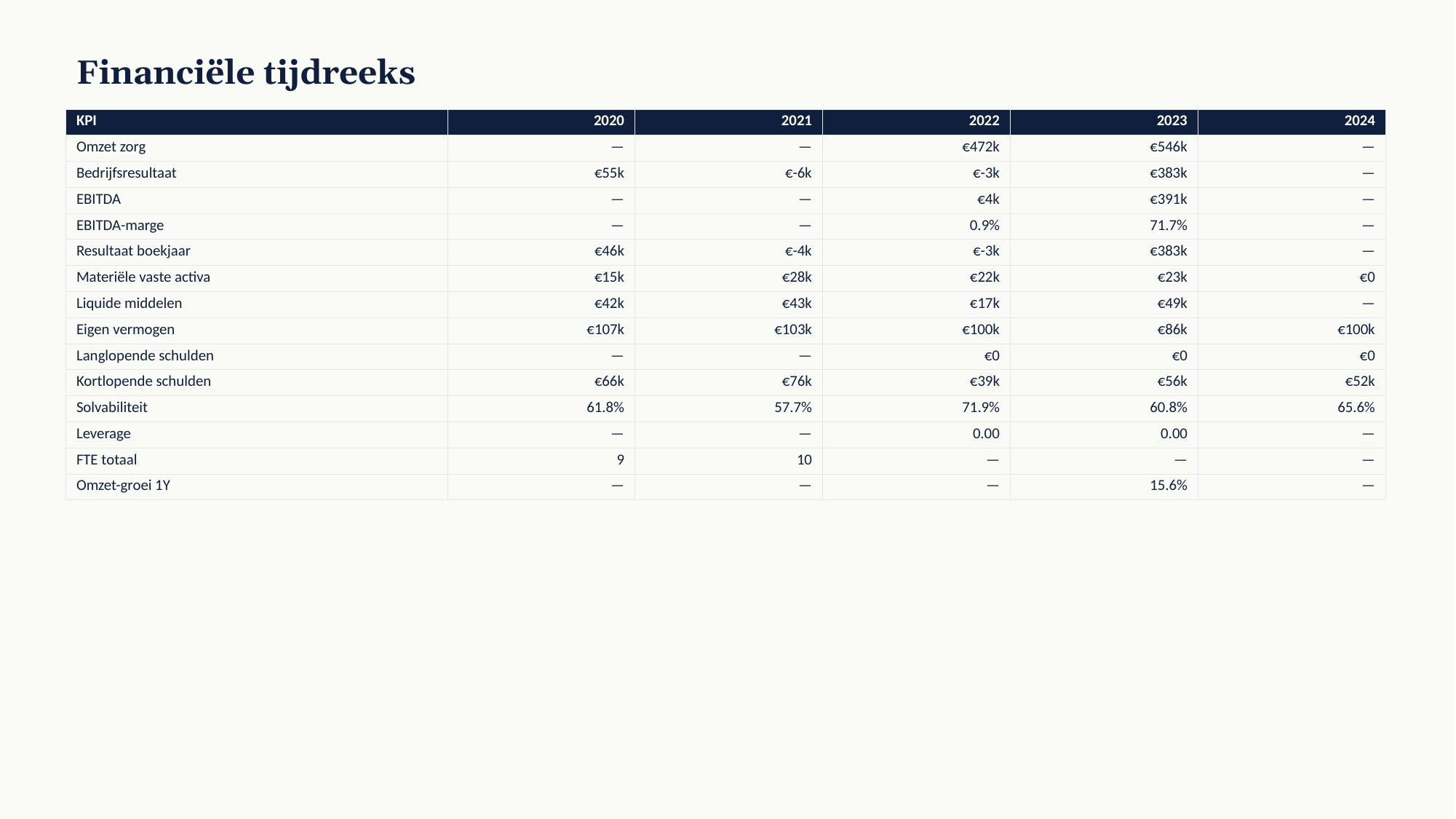

Financiële tijdreeks
| KPI | 2020 | 2021 | 2022 | 2023 | 2024 |
| --- | --- | --- | --- | --- | --- |
| Omzet zorg | — | — | €472k | €546k | — |
| Bedrijfsresultaat | €55k | €-6k | €-3k | €383k | — |
| EBITDA | — | — | €4k | €391k | — |
| EBITDA-marge | — | — | 0.9% | 71.7% | — |
| Resultaat boekjaar | €46k | €-4k | €-3k | €383k | — |
| Materiële vaste activa | €15k | €28k | €22k | €23k | €0 |
| Liquide middelen | €42k | €43k | €17k | €49k | — |
| Eigen vermogen | €107k | €103k | €100k | €86k | €100k |
| Langlopende schulden | — | — | €0 | €0 | €0 |
| Kortlopende schulden | €66k | €76k | €39k | €56k | €52k |
| Solvabiliteit | 61.8% | 57.7% | 71.9% | 60.8% | 65.6% |
| Leverage | — | — | 0.00 | 0.00 | — |
| FTE totaal | 9 | 10 | — | — | — |
| Omzet-groei 1Y | — | — | — | 15.6% | — |